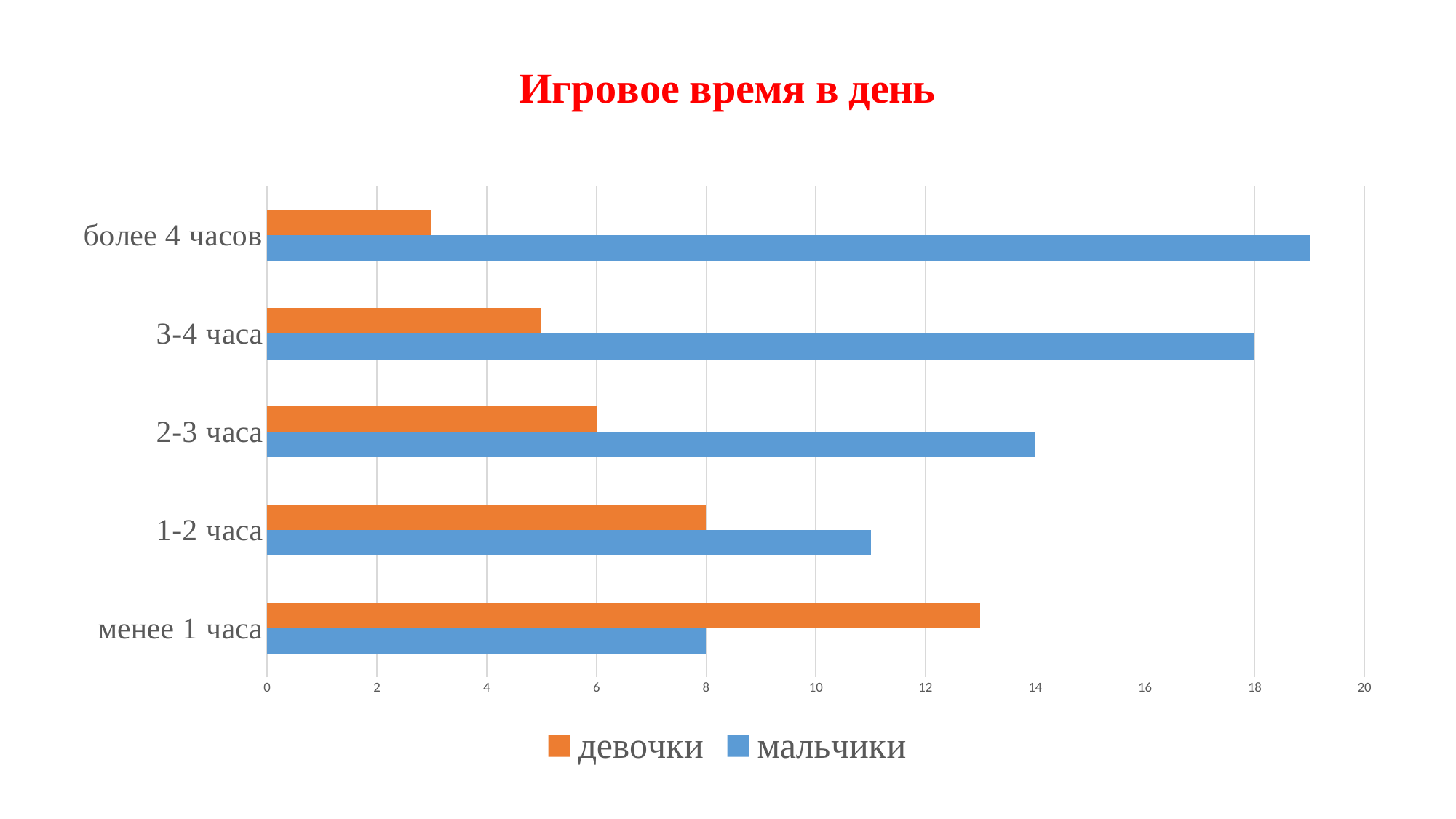

### Chart: Игровое время в день

| Category | мальчики | девочки |
|---|---|---|
| менее 1 часа | 8.0 | 13.0 |
| 1-2 часа | 11.0 | 8.0 |
| 2-3 часа | 14.0 | 6.0 |
| 3-4 часа | 18.0 | 5.0 |
| более 4 часов | 19.0 | 3.0 |